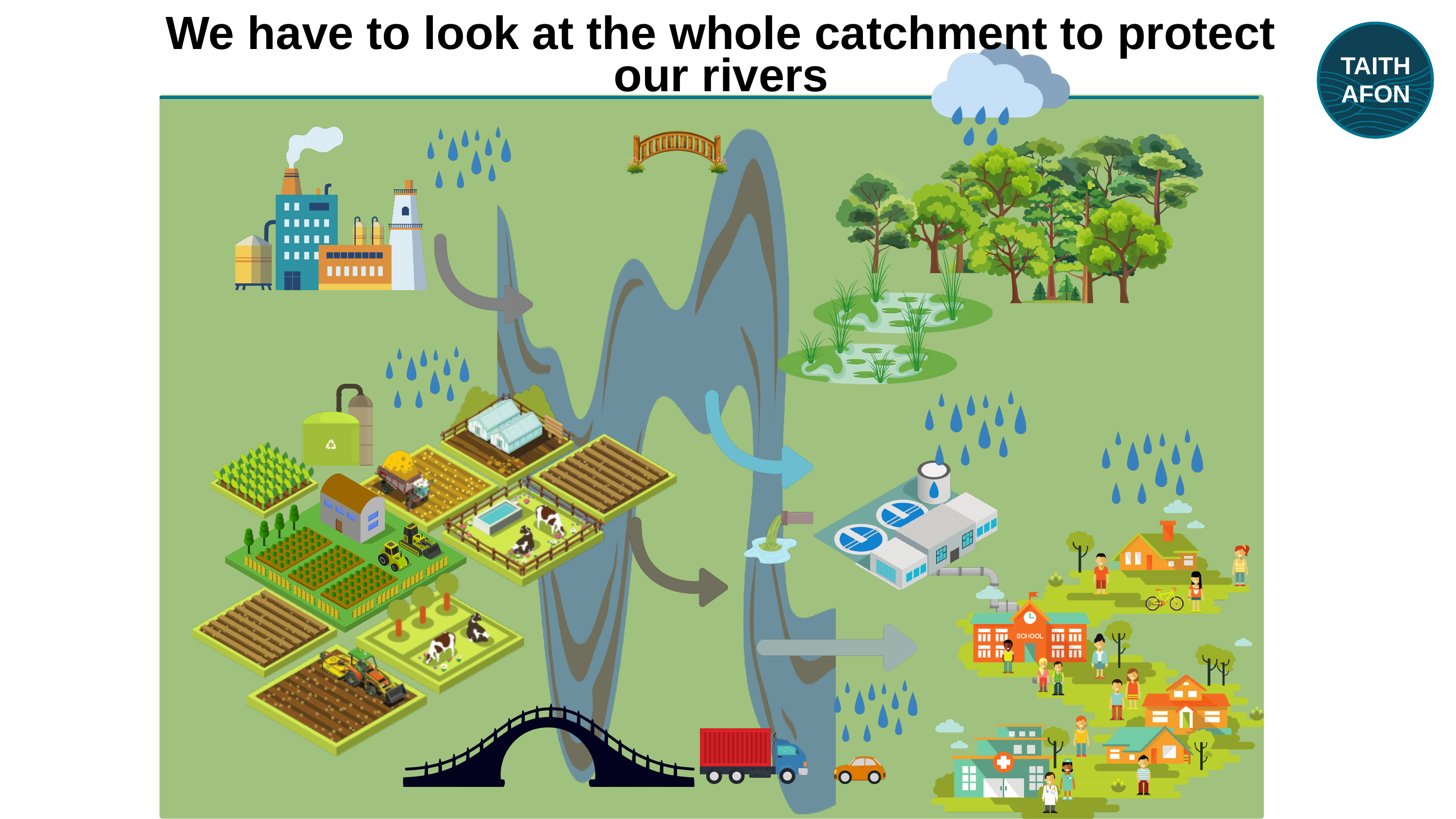

TAITH
AFON

We have to look at the whole catchment to protect our rivers